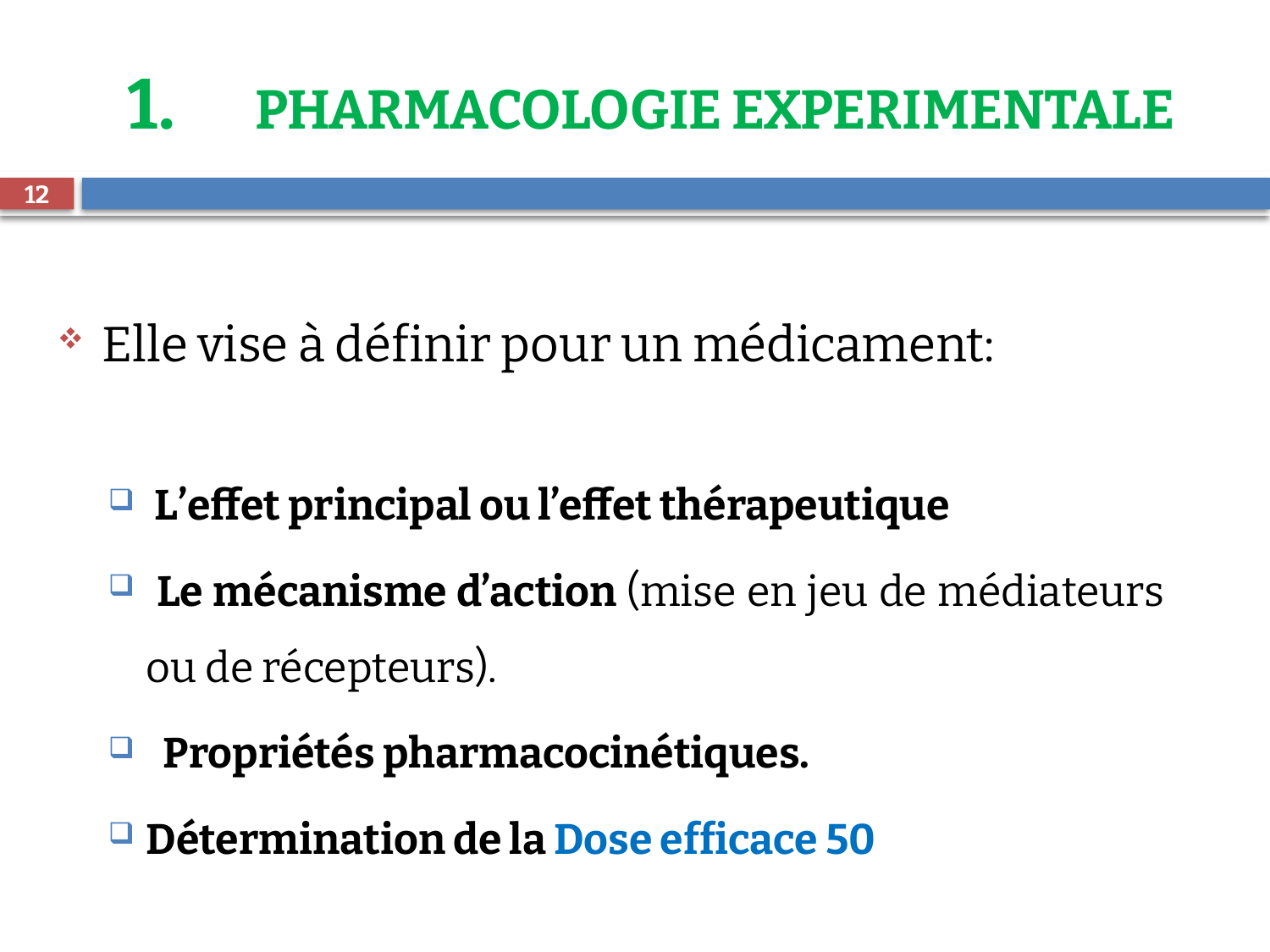

# PHARMACOLOGIE EXPERIMENTALE
12
Elle vise à définir pour un médicament:

 L’effet principal ou l’effet thérapeutique
 Le mécanisme d’action (mise en jeu de médiateurs ou de récepteurs).
  Propriétés pharmacocinétiques.
Détermination de la Dose efficace 50